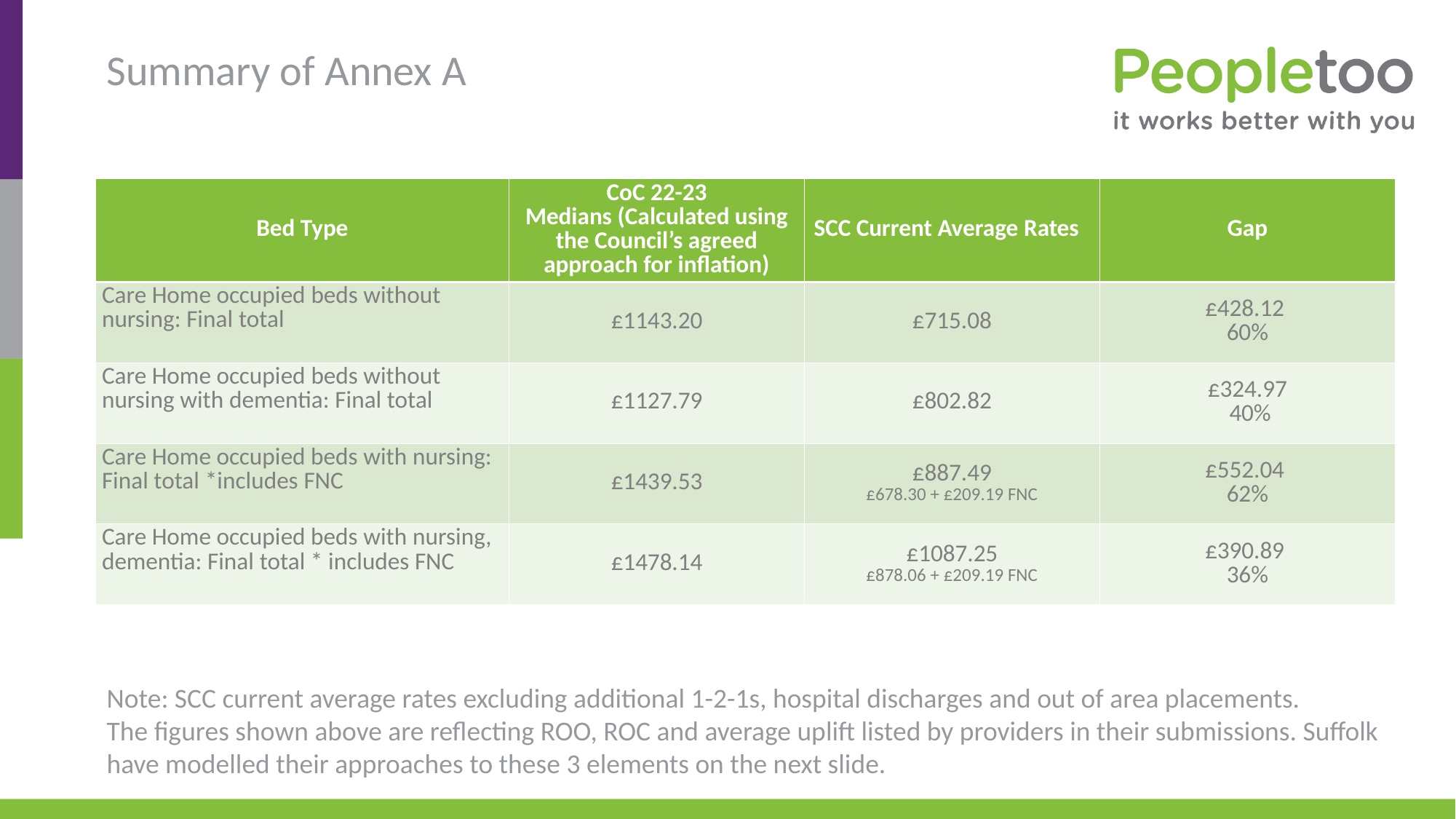

# Summary of Annex A
| Bed Type​ | CoC 22-23 Medians (Calculated using the Council’s agreed approach for inflation)​ | SCC Current Average Rates | Gap |
| --- | --- | --- | --- |
| Care Home occupied beds without nursing: Final total​​ | £1143.20 | £715.08 | £428.12 60% |
| Care Home occupied beds without nursing with dementia: Final total​​ | £1127.79 | £802.82 | £324.97 40% |
| Care Home occupied beds with nursing: Final total \*includes FNC​​ | £1439.53 | £887.49 £678.30 + £209.19 FNC | £552.04 62% |
| Care Home occupied beds with nursing, dementia: Final total \* includes FNC​​ | £1478.14 | £1087.25 £878.06 + £209.19 FNC | £390.89 36% |
Note: SCC current average rates excluding additional 1-2-1s, hospital discharges and out of area placements.
The figures shown above are reflecting ROO, ROC and average uplift listed by providers in their submissions. Suffolk have modelled their approaches to these 3 elements on the next slide.